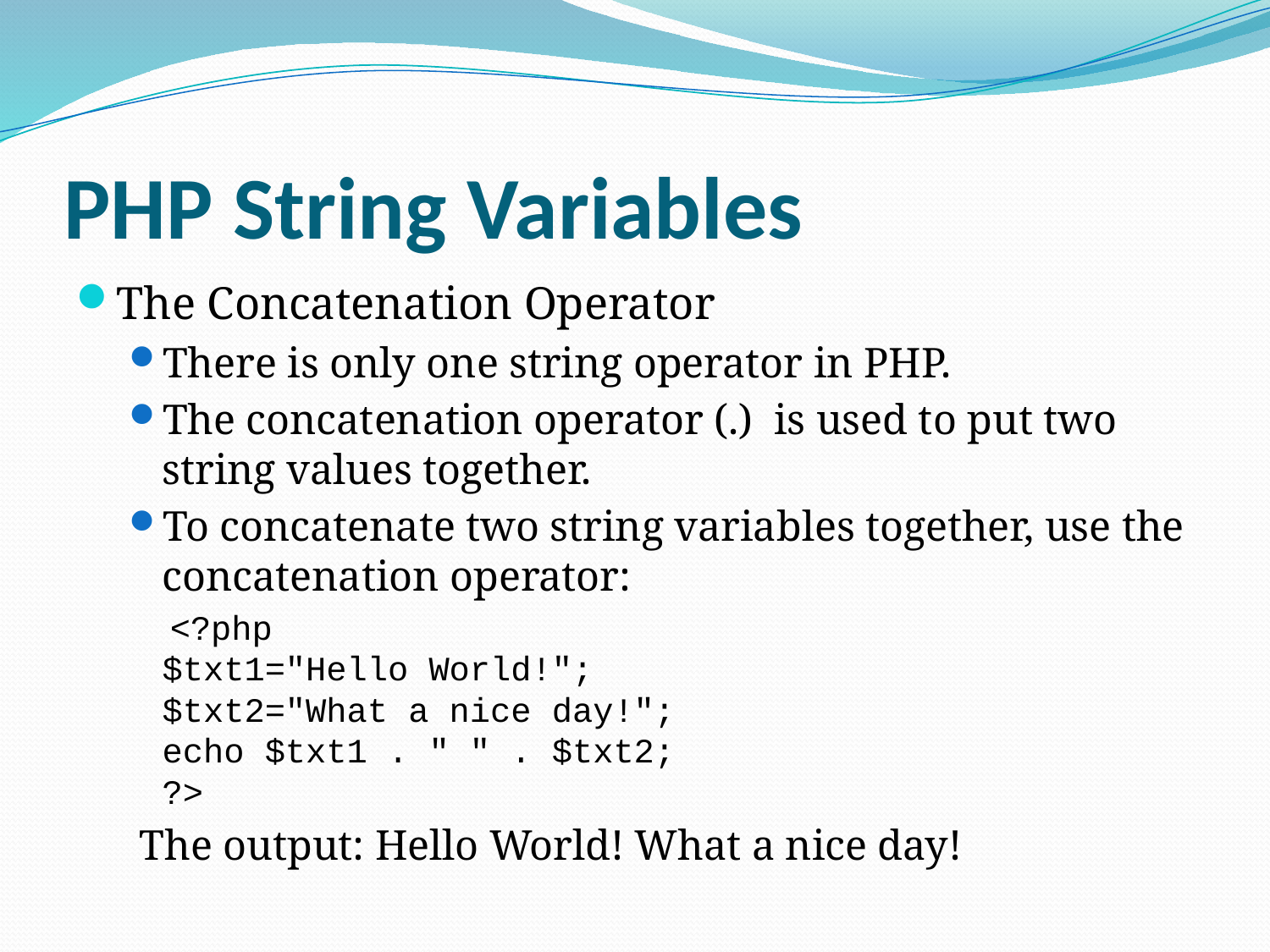

# PHP String Variables
The Concatenation Operator
There is only one string operator in PHP.
The concatenation operator (.)  is used to put two string values together.
To concatenate two string variables together, use the concatenation operator:
  <?php
$txt1="Hello World!";
$txt2="What a nice day!";
echo $txt1 . " " . $txt2;
?>
 The output: Hello World! What a nice day!